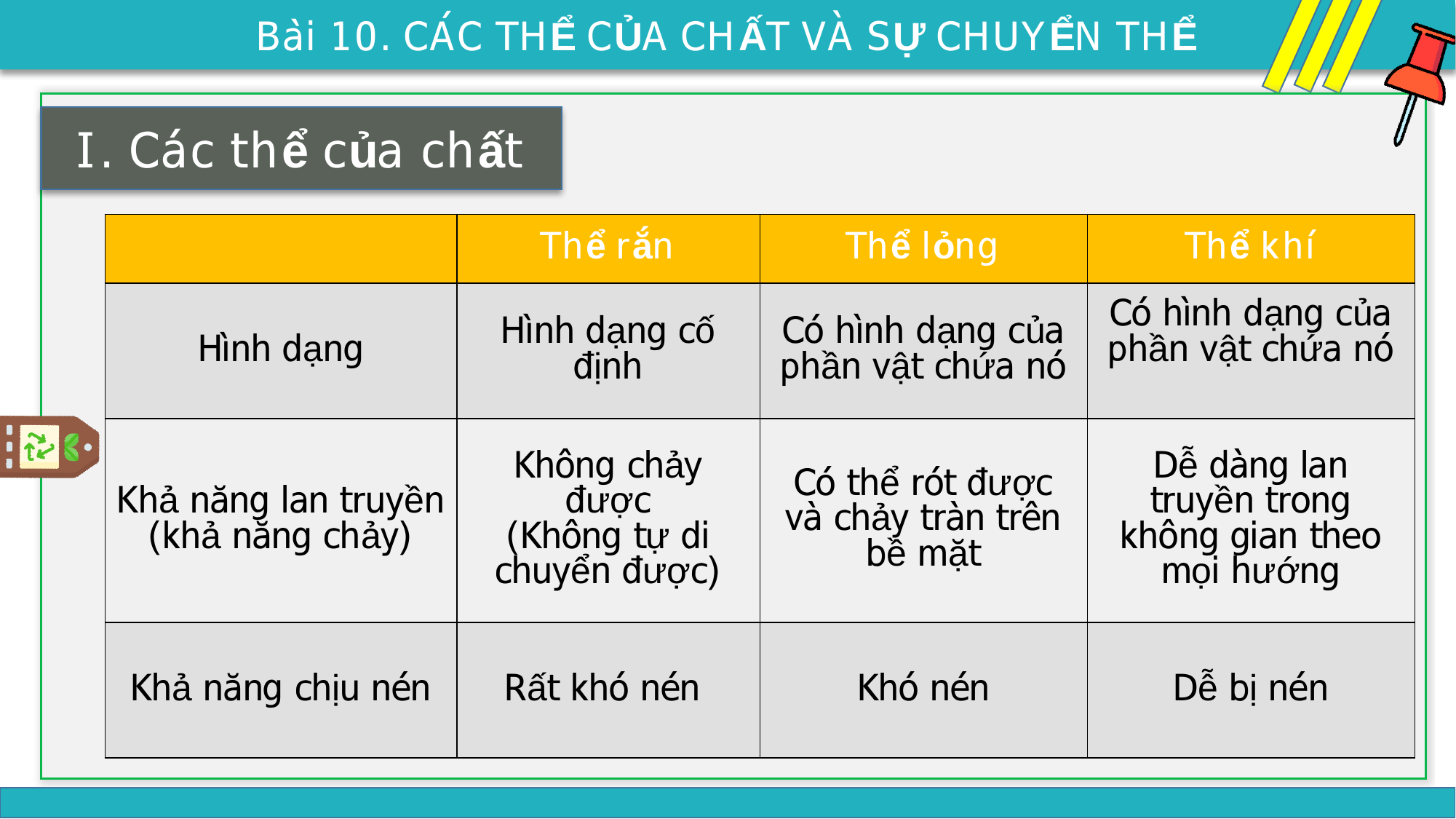

I. Các thể của chất
|  | Thể rắn | Thể lỏng | Thể khí |
| --- | --- | --- | --- |
| Hình dạng | Hình dạng cố định | Có hình dạng của phần vật chứa nó | Có hình dạng của phần vật chứa nó |
| Khả năng lan truyền (khả năng chảy) | Không chảy được (Không tự di chuyển được) | Có thể rót được và chảy tràn trên bề mặt | Dễ dàng lan truyền trong không gian theo mọi hướng |
| Khả năng chịu nén | Rất khó nén | Khó nén | Dễ bị nén |